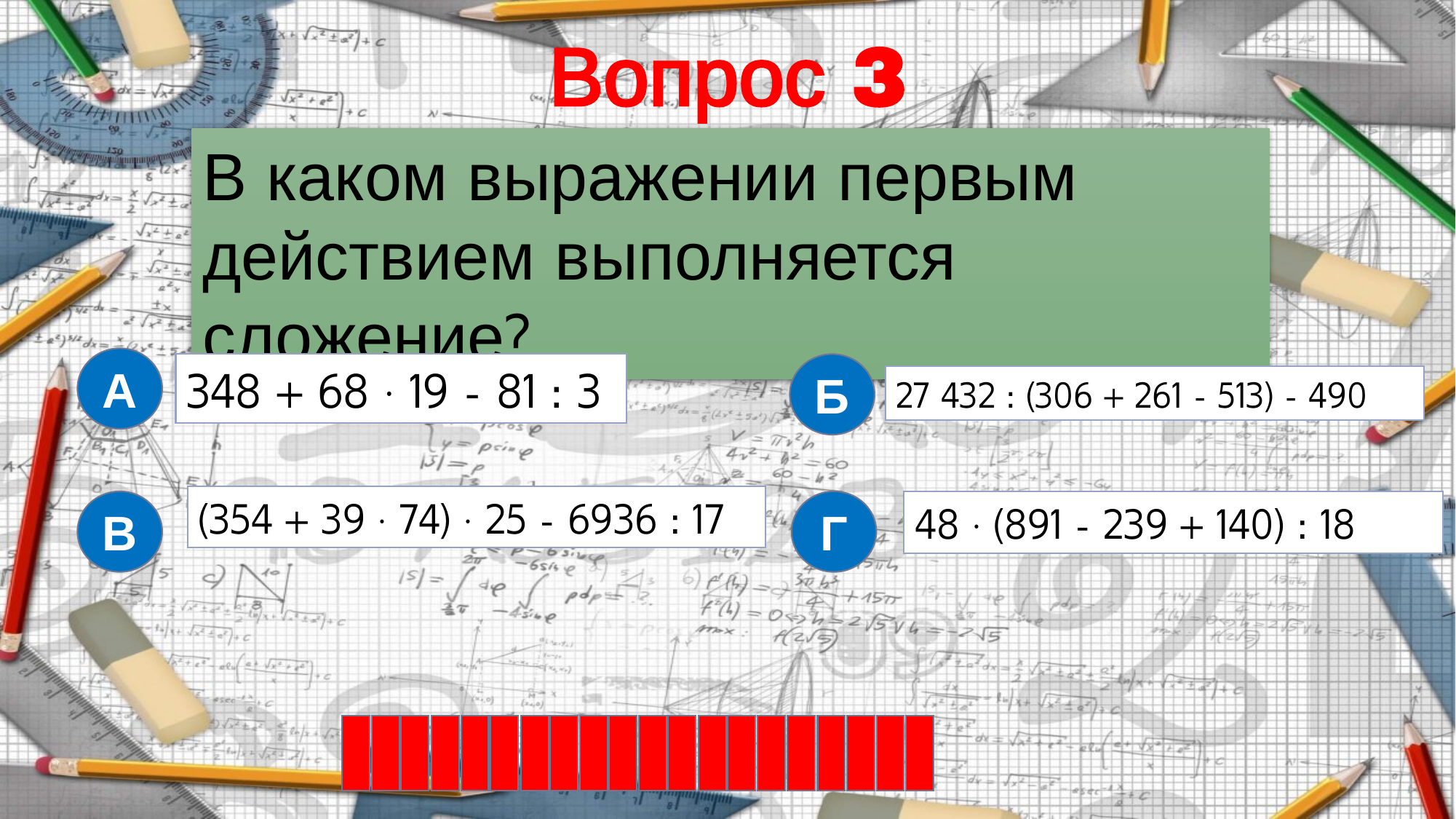

Вопрос 3
В каком выражении первым действием выполняется сложение?
А
348 + 68 · 19 − 81 : 3
Б
27 432 : (306 + 261 − 513) − 490
(354 + 39 · 74) · 25 − 6936 : 17
В
Г
48 · (891 − 239 + 140) : 18